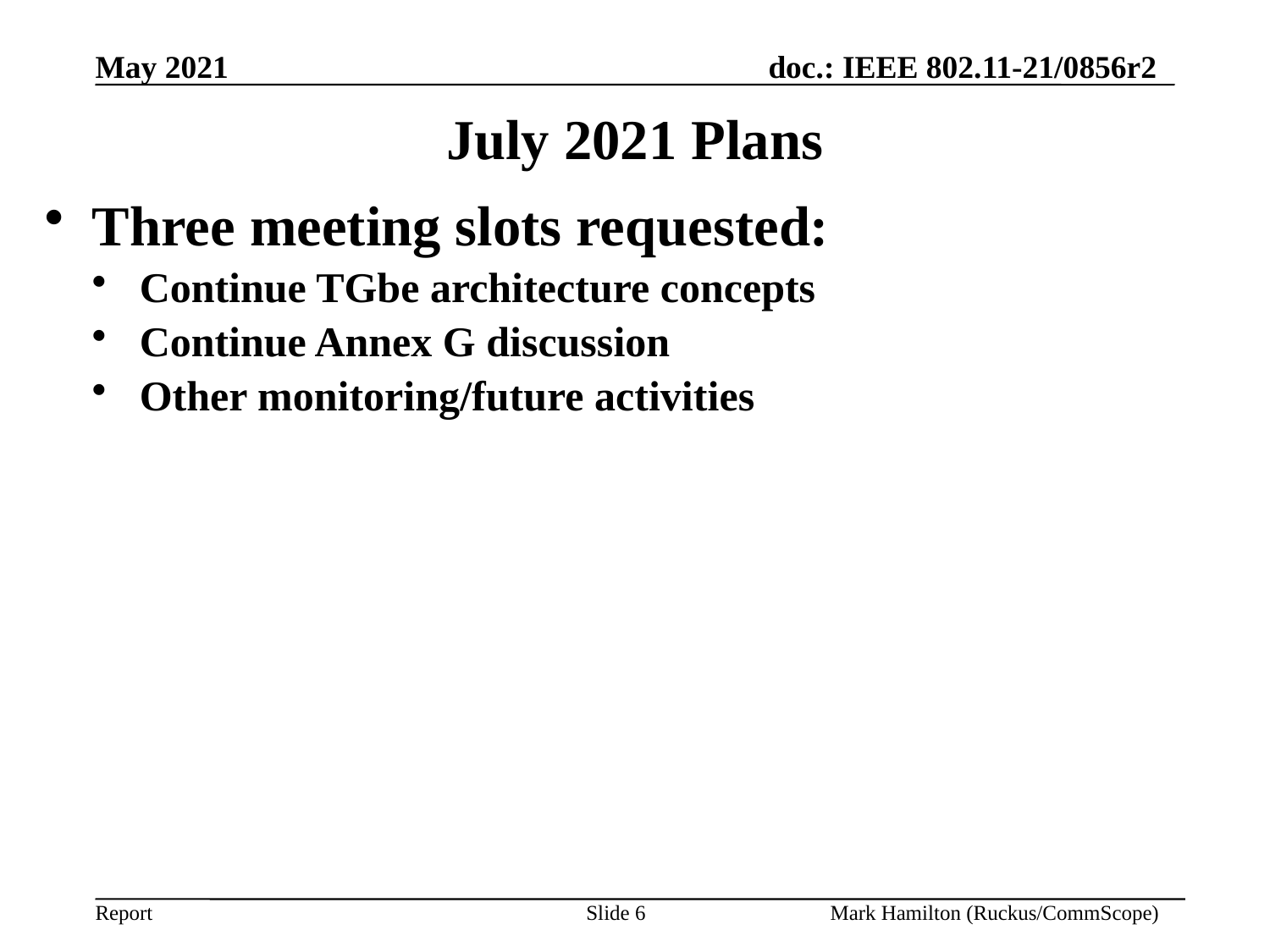

# July 2021 Plans
Three meeting slots requested:
Continue TGbe architecture concepts
Continue Annex G discussion
Other monitoring/future activities